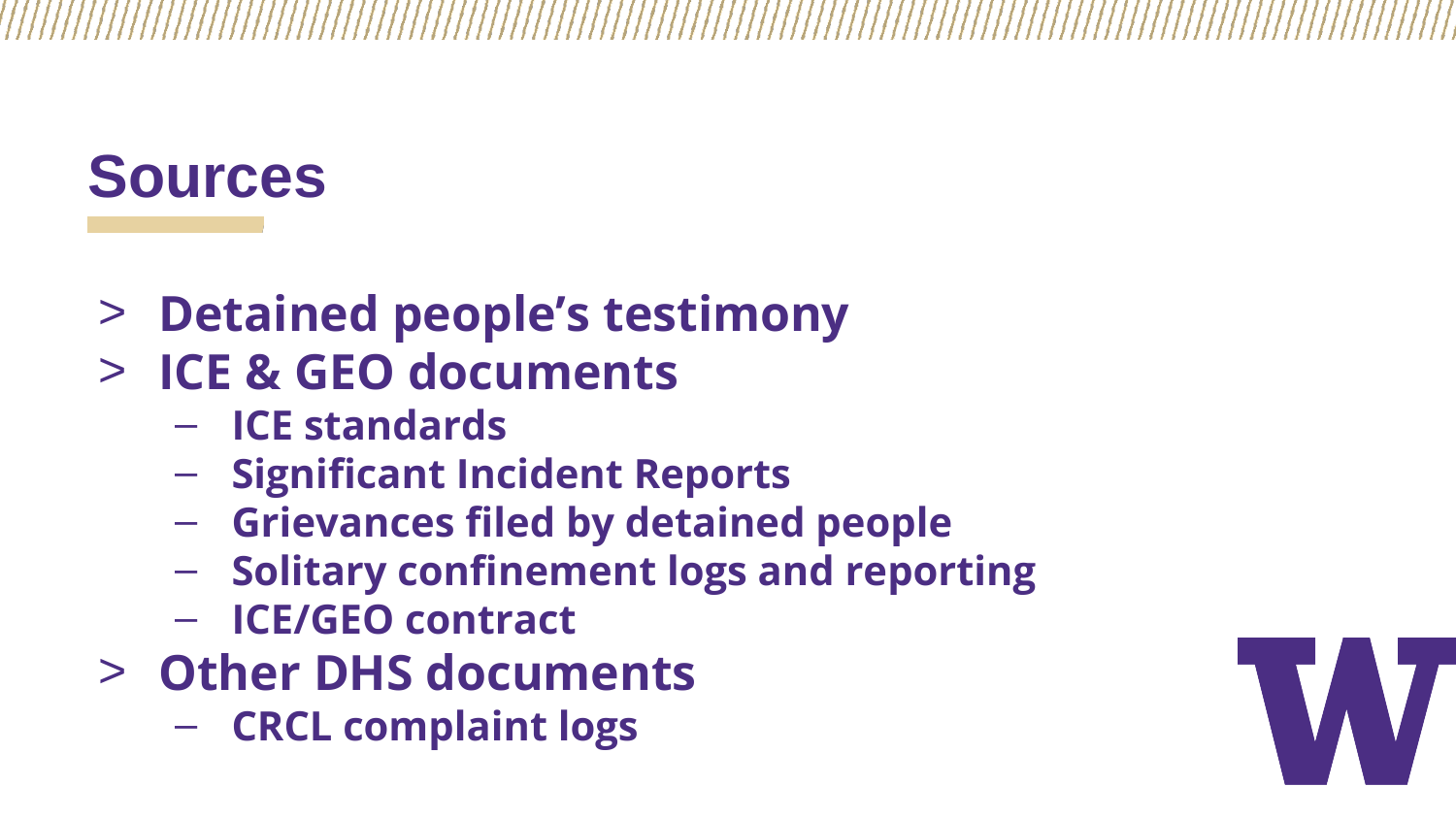

# Sources
Detained people’s testimony
ICE & GEO documents
ICE standards
Significant Incident Reports
Grievances filed by detained people
Solitary confinement logs and reporting
ICE/GEO contract
Other DHS documents
CRCL complaint logs